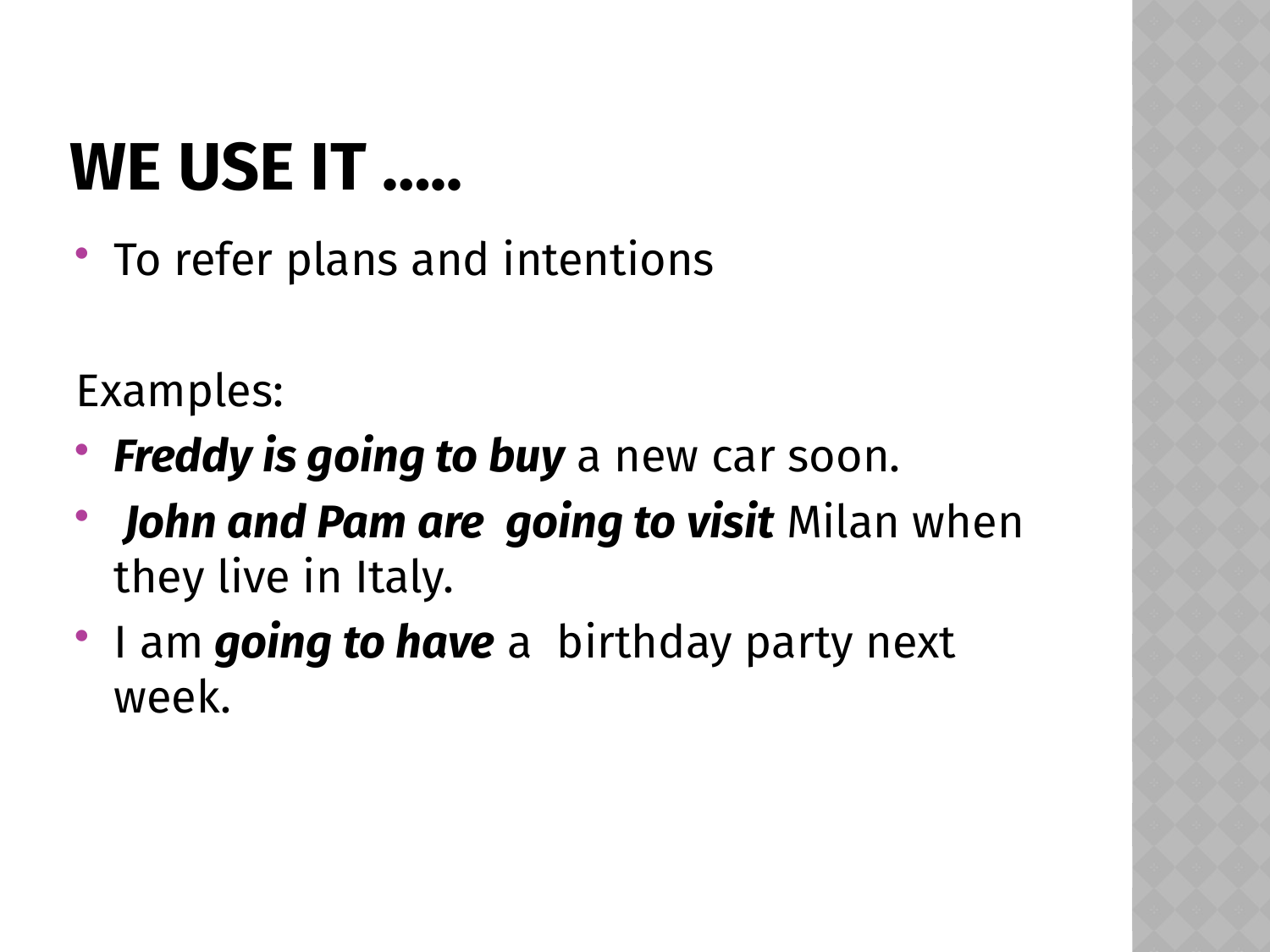

# WE use it …..
To refer plans and intentions

Examples:
Freddy is going to buy a new car soon.
 John and Pam are  going to visit Milan when they live in Italy.
I am going to have a  birthday party next week.